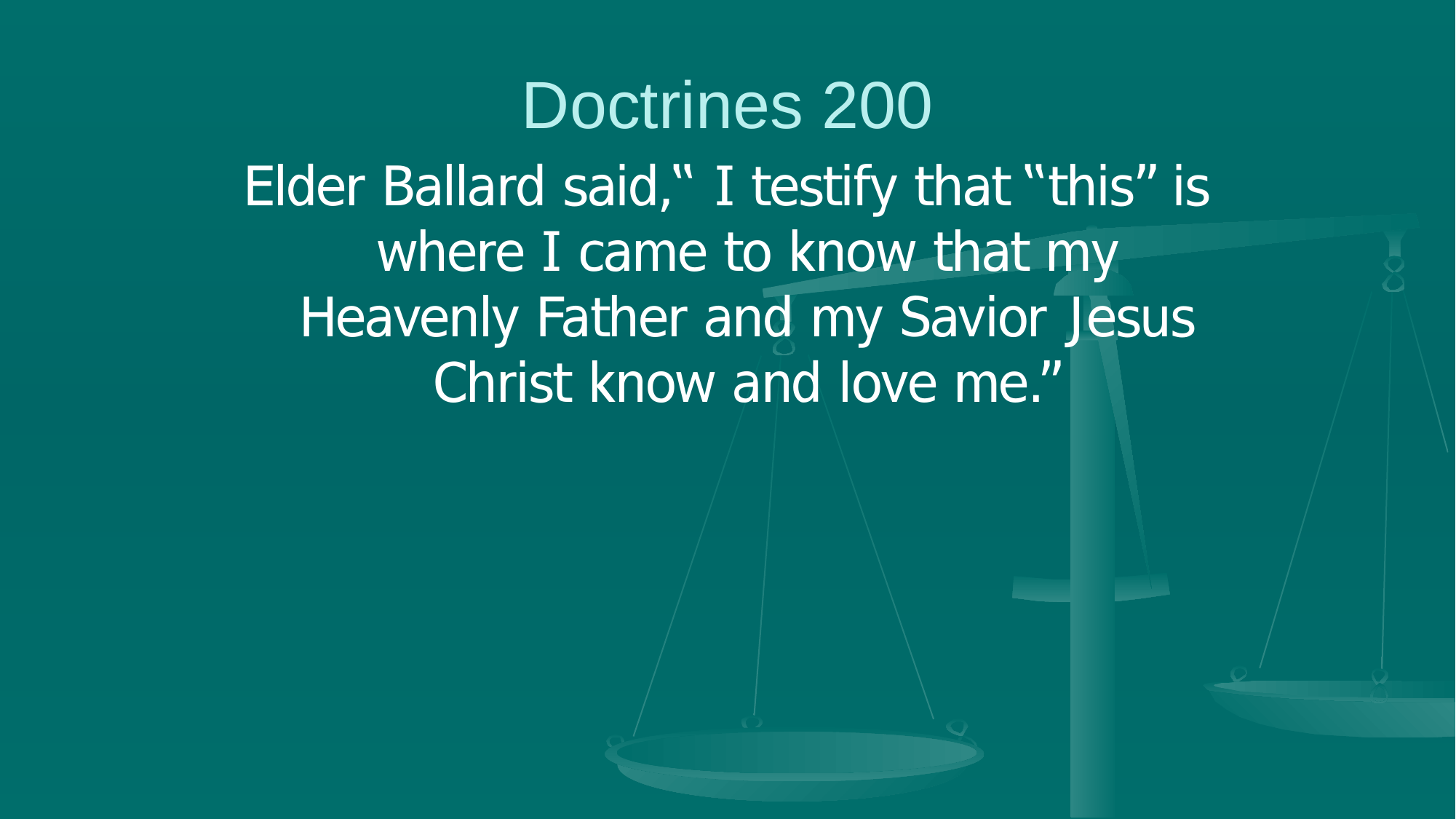

# Doctrines 200
Elder Ballard said,“ I testify that “this” is where I came to know that my Heavenly Father and my Savior Jesus Christ know and love me.”